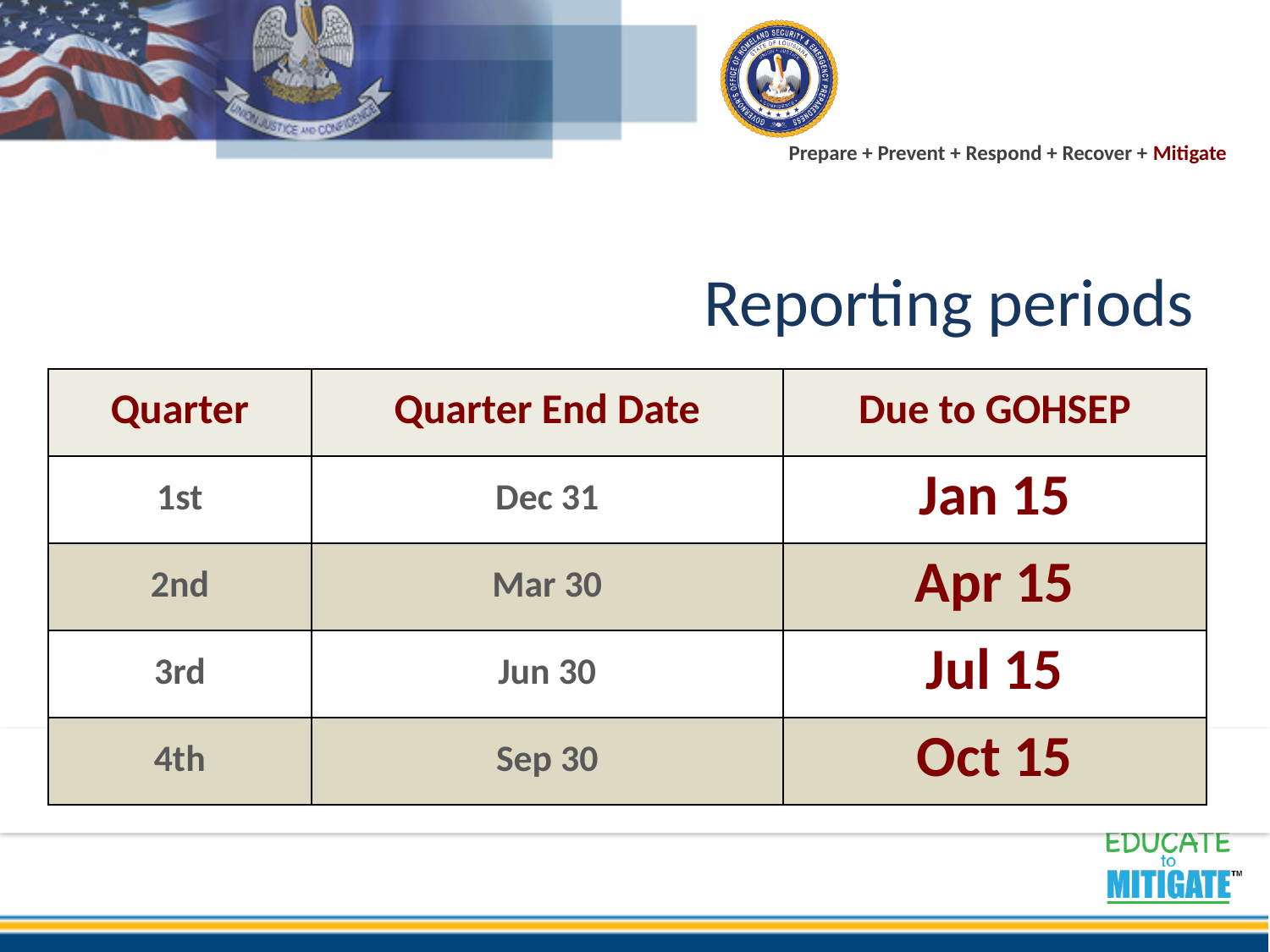

# Reporting periods
| Quarter | Quarter End Date | Due to GOHSEP |
| --- | --- | --- |
| 1st | Dec 31 | Jan 15 |
| 2nd | Mar 30 | Apr 15 |
| 3rd | Jun 30 | Jul 15 |
| 4th | Sep 30 | Oct 15 |